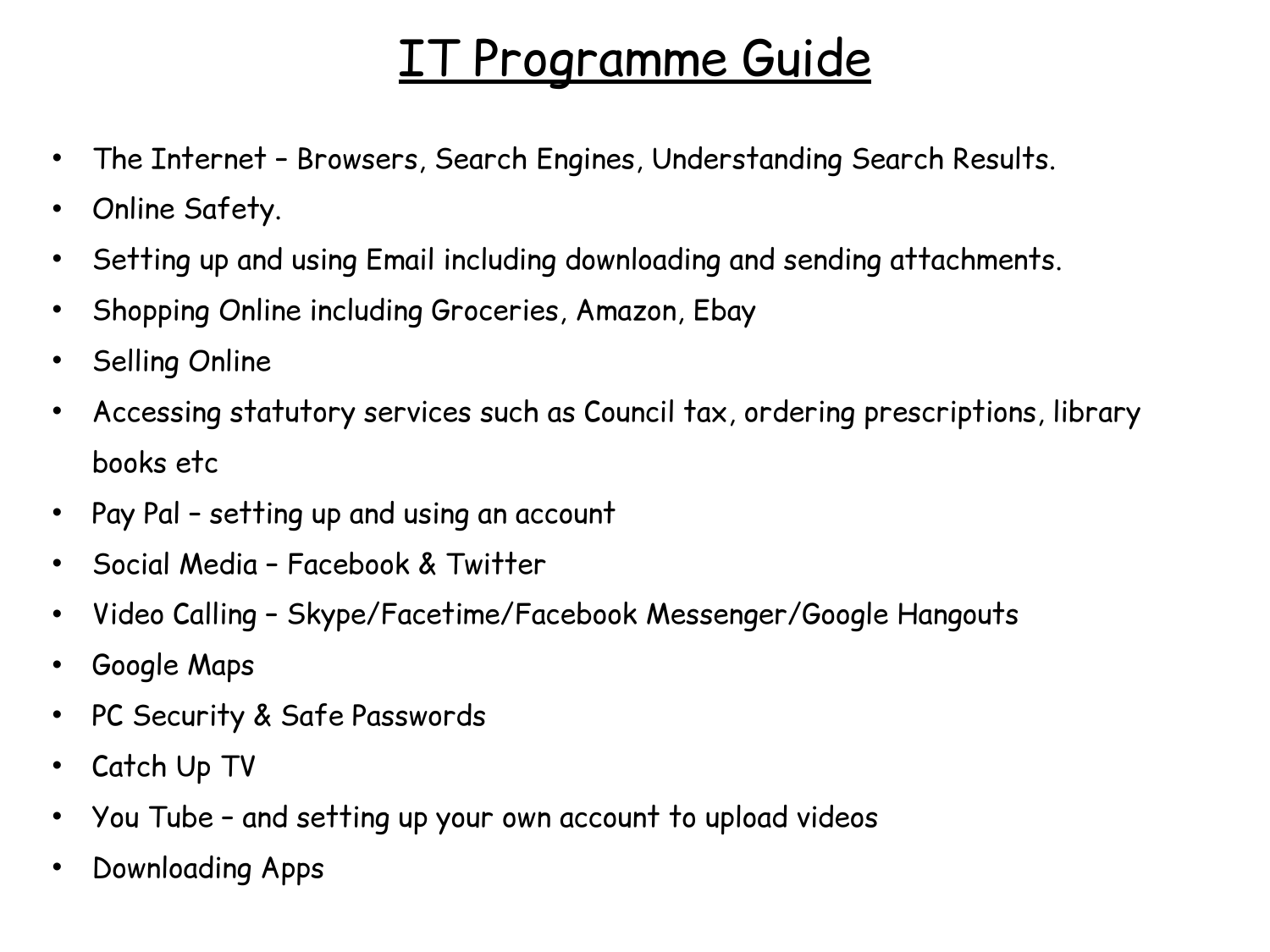

IT Programme Guide

The Internet – Browsers, Search Engines, Understanding Search Results.
Online Safety.
Setting up and using Email including downloading and sending attachments.
Shopping Online including Groceries, Amazon, Ebay
Selling Online
Accessing statutory services such as Council tax, ordering prescriptions, library books etc
Pay Pal – setting up and using an account
Social Media – Facebook & Twitter
Video Calling – Skype/Facetime/Facebook Messenger/Google Hangouts
Google Maps
PC Security & Safe Passwords
Catch Up TV
You Tube – and setting up your own account to upload videos
Downloading Apps